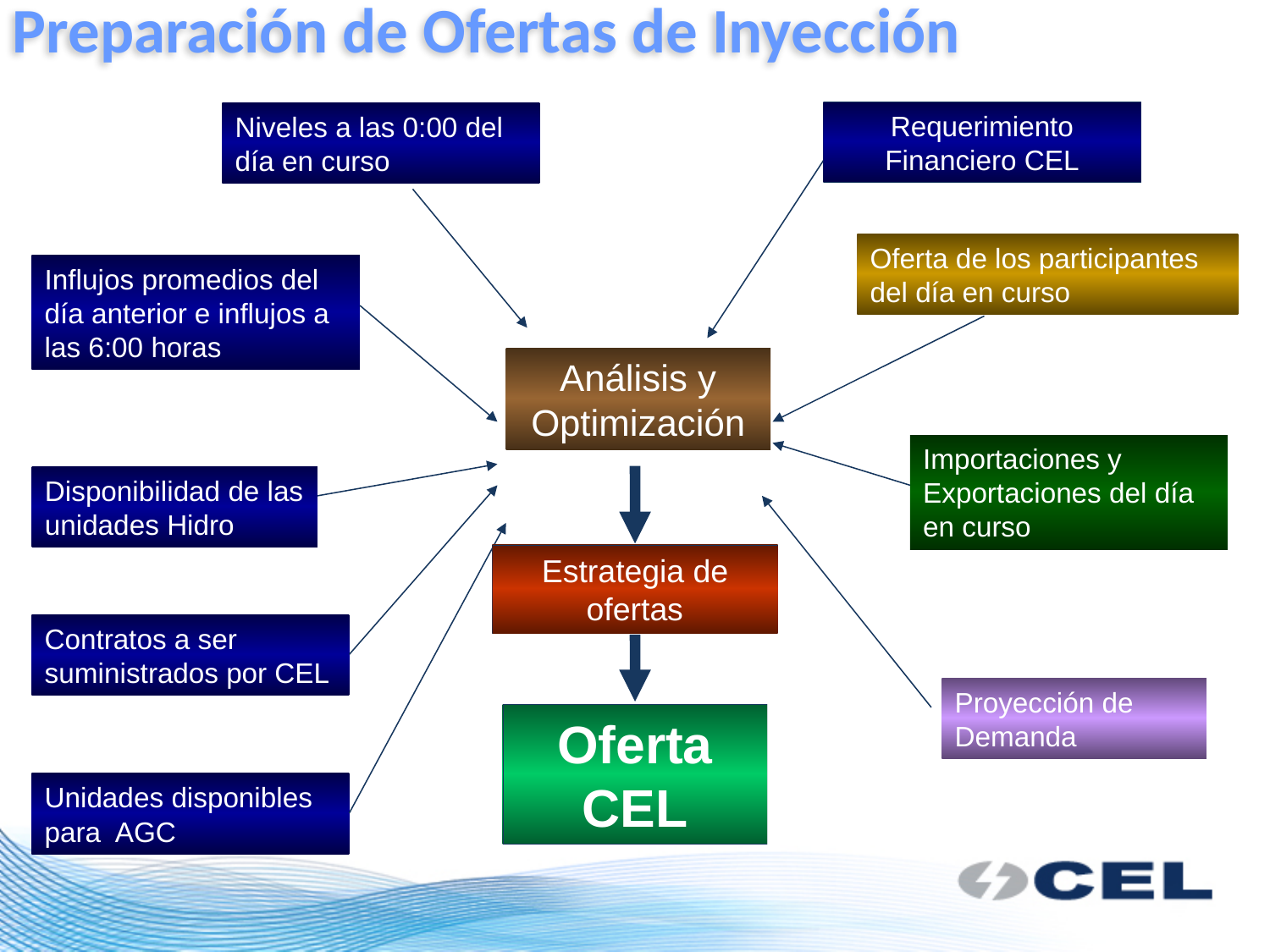

Preparación de Ofertas de Inyección
Requerimiento Financiero CEL
Niveles a las 0:00 del día en curso

Análisis y Optimización

Oferta de los participantes del día en curso
Influjos promedios del día anterior e influjos a las 6:00 horas
Importaciones y Exportaciones del día en curso

Estrategia de ofertas

Oferta CEL
Disponibilidad de las unidades Hidro
Contratos a ser suministrados por CEL
Proyección de Demanda
Unidades disponibles para  AGC